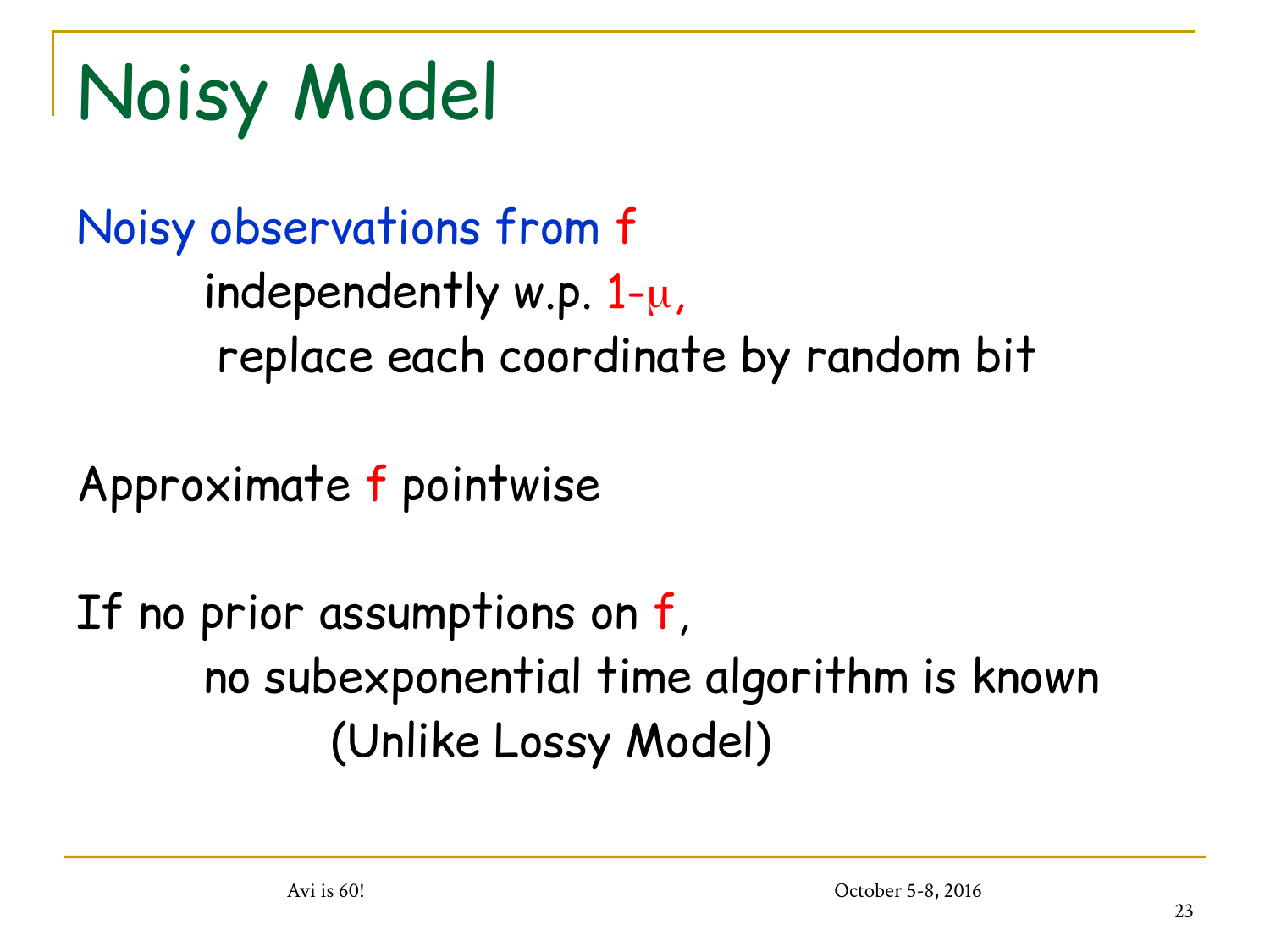

# Noisy Model
Noisy observations from f
	independently w.p. 1-μ,
	 replace each coordinate by random bit

Approximate f pointwise

If no prior assumptions on f,
	no subexponential time algorithm is known
		(Unlike Lossy Model)

23
Avi is 60!                                                                                                     October 5-8, 2016